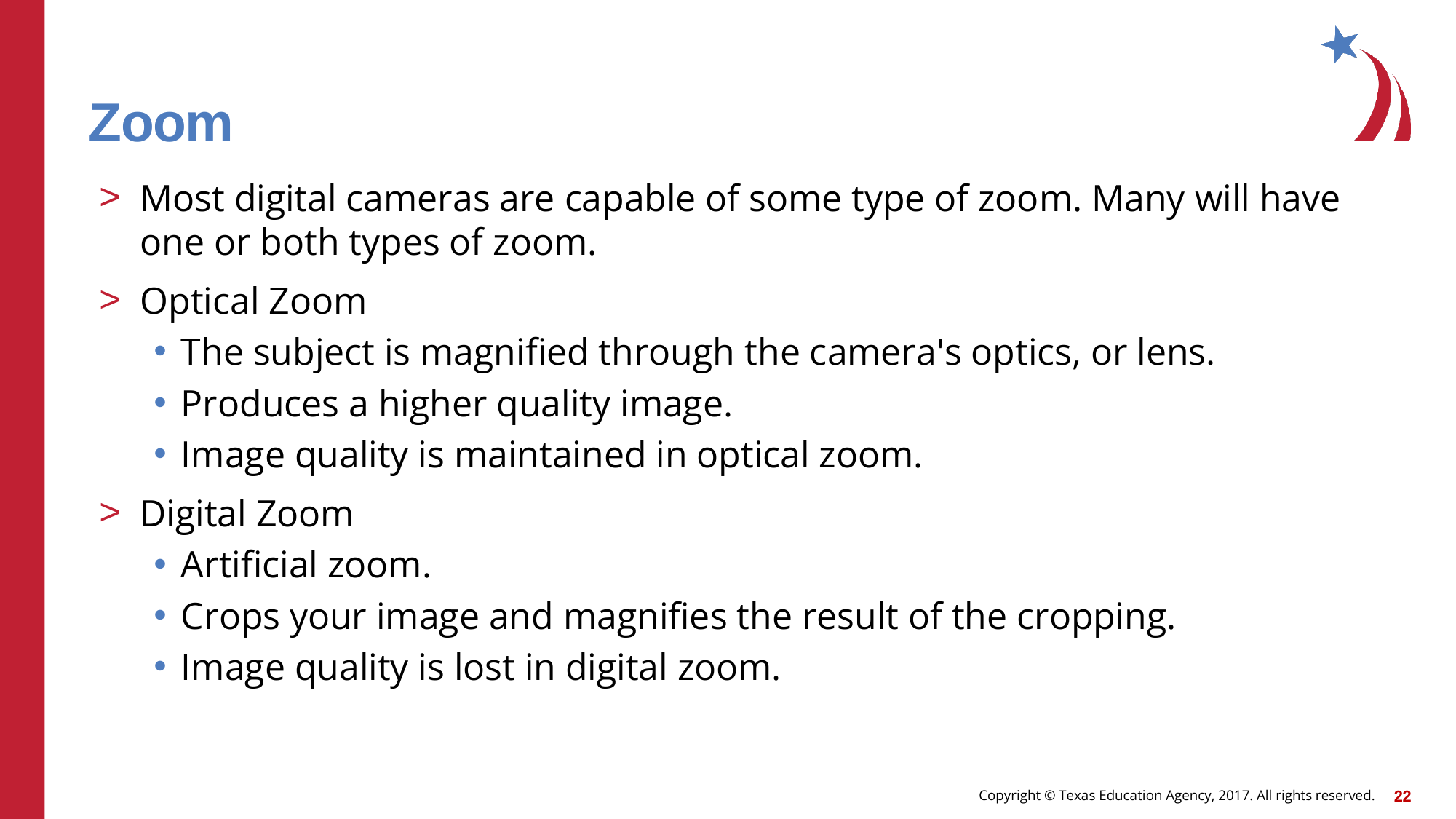

# Zoom
Most digital cameras are capable of some type of zoom. Many will have one or both types of zoom.
Optical Zoom
The subject is magnified through the camera's optics, or lens.
Produces a higher quality image.
Image quality is maintained in optical zoom.
Digital Zoom
Artificial zoom.
Crops your image and magnifies the result of the cropping.
Image quality is lost in digital zoom.